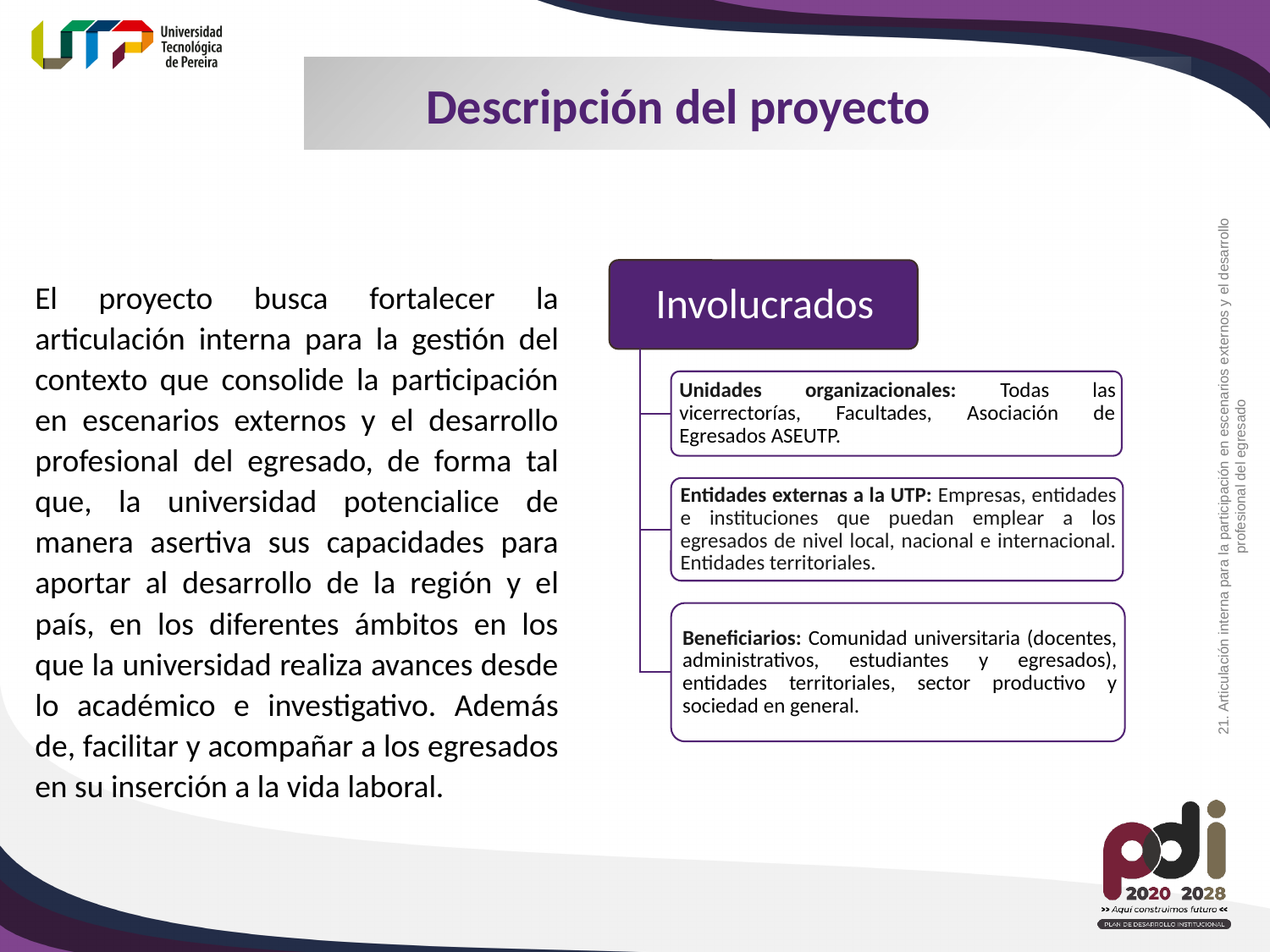

Descripción del proyecto
Involucrados
Unidades organizacionales: Todas las vicerrectorías, Facultades, Asociación de Egresados ASEUTP.
Entidades externas a la UTP: Empresas, entidades e instituciones que puedan emplear a los egresados de nivel local, nacional e internacional. Entidades territoriales.
Beneficiarios: Comunidad universitaria (docentes, administrativos, estudiantes y egresados), entidades territoriales, sector productivo y sociedad en general.
El proyecto busca fortalecer la articulación interna para la gestión del contexto que consolide la participación en escenarios externos y el desarrollo profesional del egresado, de forma tal que, la universidad potencialice de manera asertiva sus capacidades para aportar al desarrollo de la región y el país, en los diferentes ámbitos en los que la universidad realiza avances desde lo académico e investigativo. Además de, facilitar y acompañar a los egresados en su inserción a la vida laboral.
21. Articulación interna para la participación en escenarios externos y el desarrollo profesional del egresado